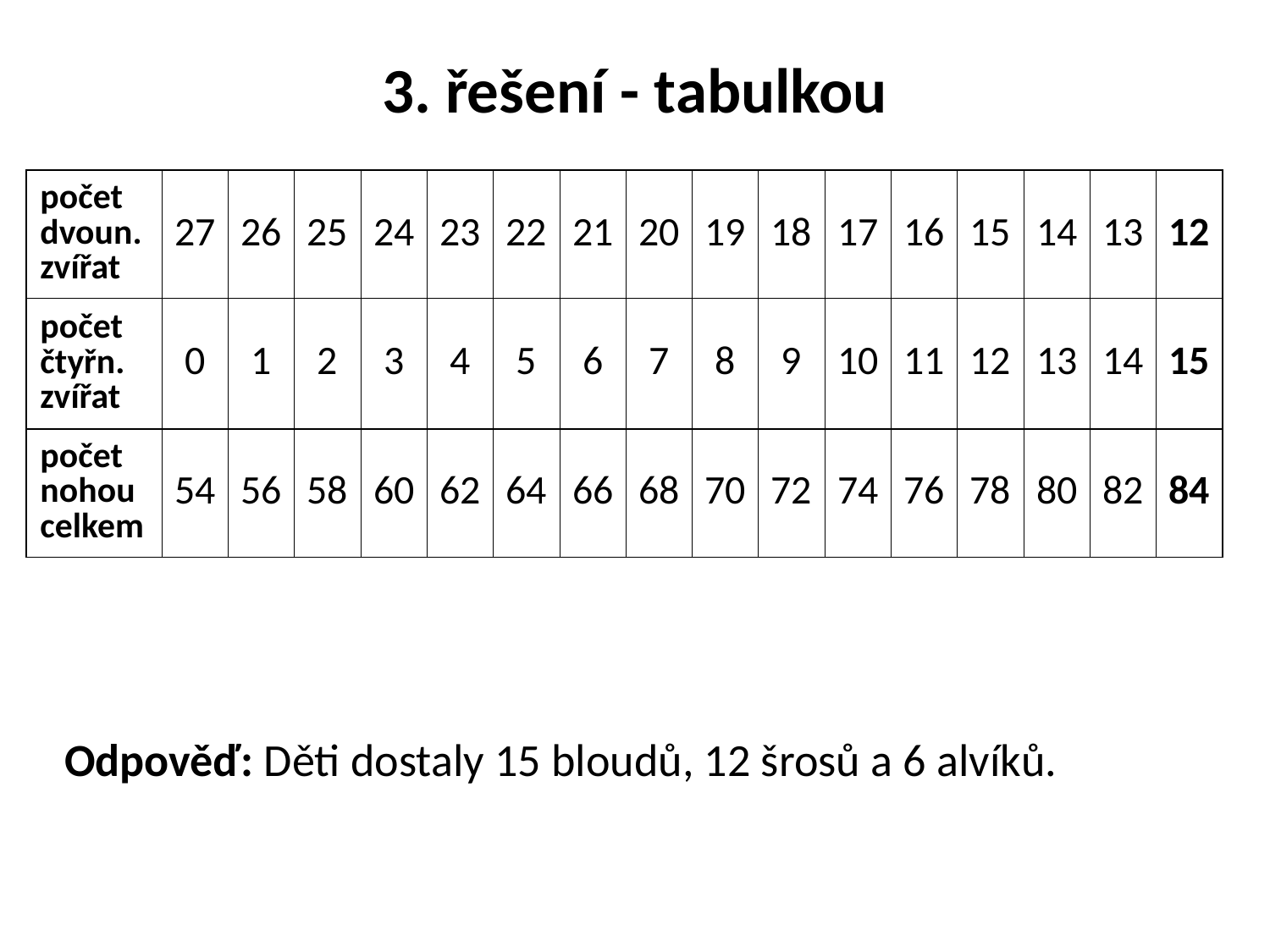

# 3. řešení - tabulkou
| počet dvoun. zvířat | 27 | 26 | 25 | 24 | 23 | 22 | 21 | 20 | 19 | 18 | 17 | 16 | 15 | 14 | 13 | 12 |
| --- | --- | --- | --- | --- | --- | --- | --- | --- | --- | --- | --- | --- | --- | --- | --- | --- |
| počet čtyřn. zvířat | 0 | 1 | 2 | 3 | 4 | 5 | 6 | 7 | 8 | 9 | 10 | 11 | 12 | 13 | 14 | 15 |
| počet nohou celkem | 54 | 56 | 58 | 60 | 62 | 64 | 66 | 68 | 70 | 72 | 74 | 76 | 78 | 80 | 82 | 84 |
Odpověď: Děti dostaly 15 bloudů, 12 šrosů a 6 alvíků.